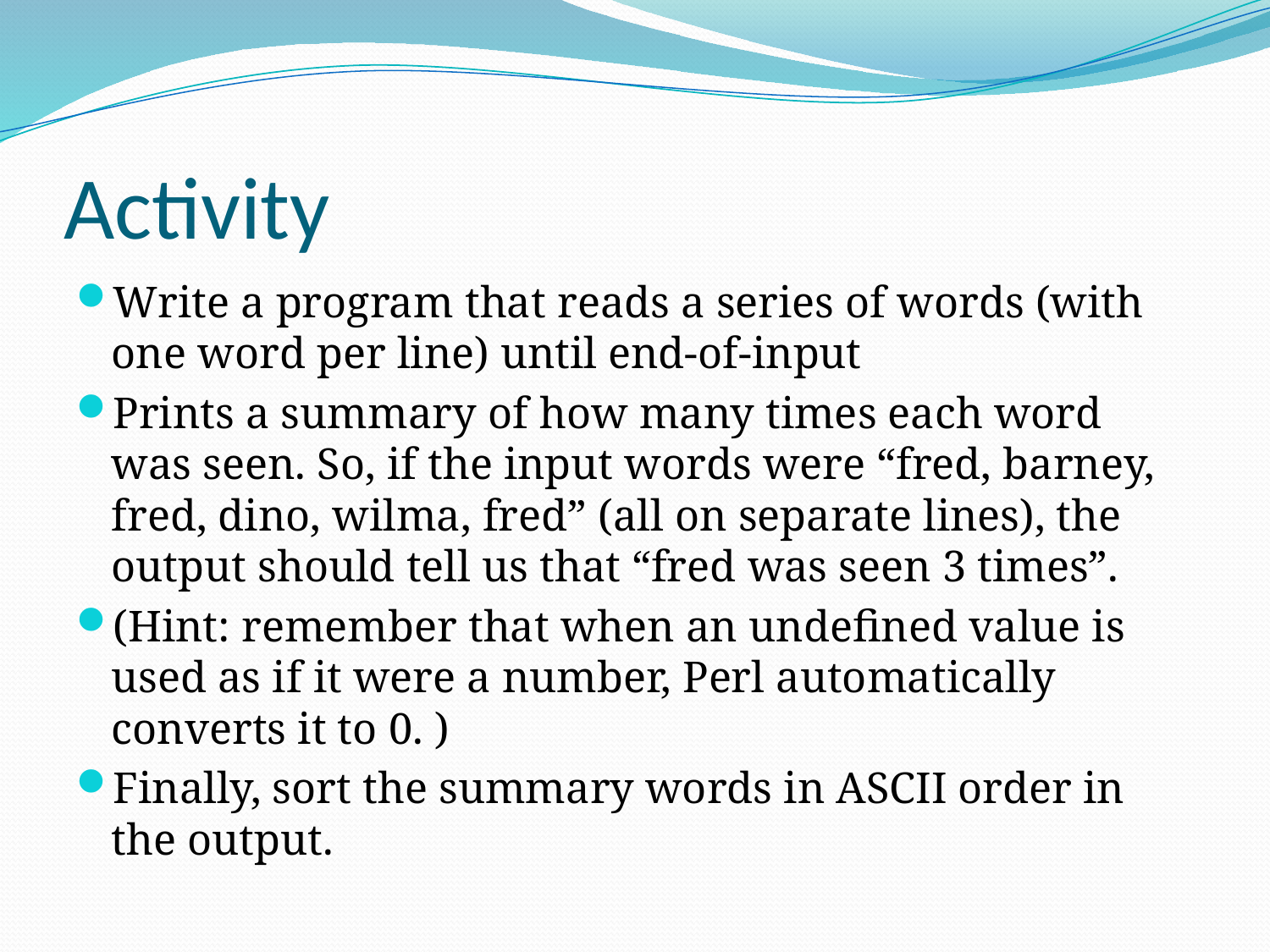

# Activity
Write a program that reads a series of words (with one word per line) until end-of-input
Prints a summary of how many times each word was seen. So, if the input words were “fred, barney, fred, dino, wilma, fred” (all on separate lines), the output should tell us that “fred was seen 3 times”.
(Hint: remember that when an undefined value is used as if it were a number, Perl automatically converts it to 0. )
Finally, sort the summary words in ASCII order in the output.